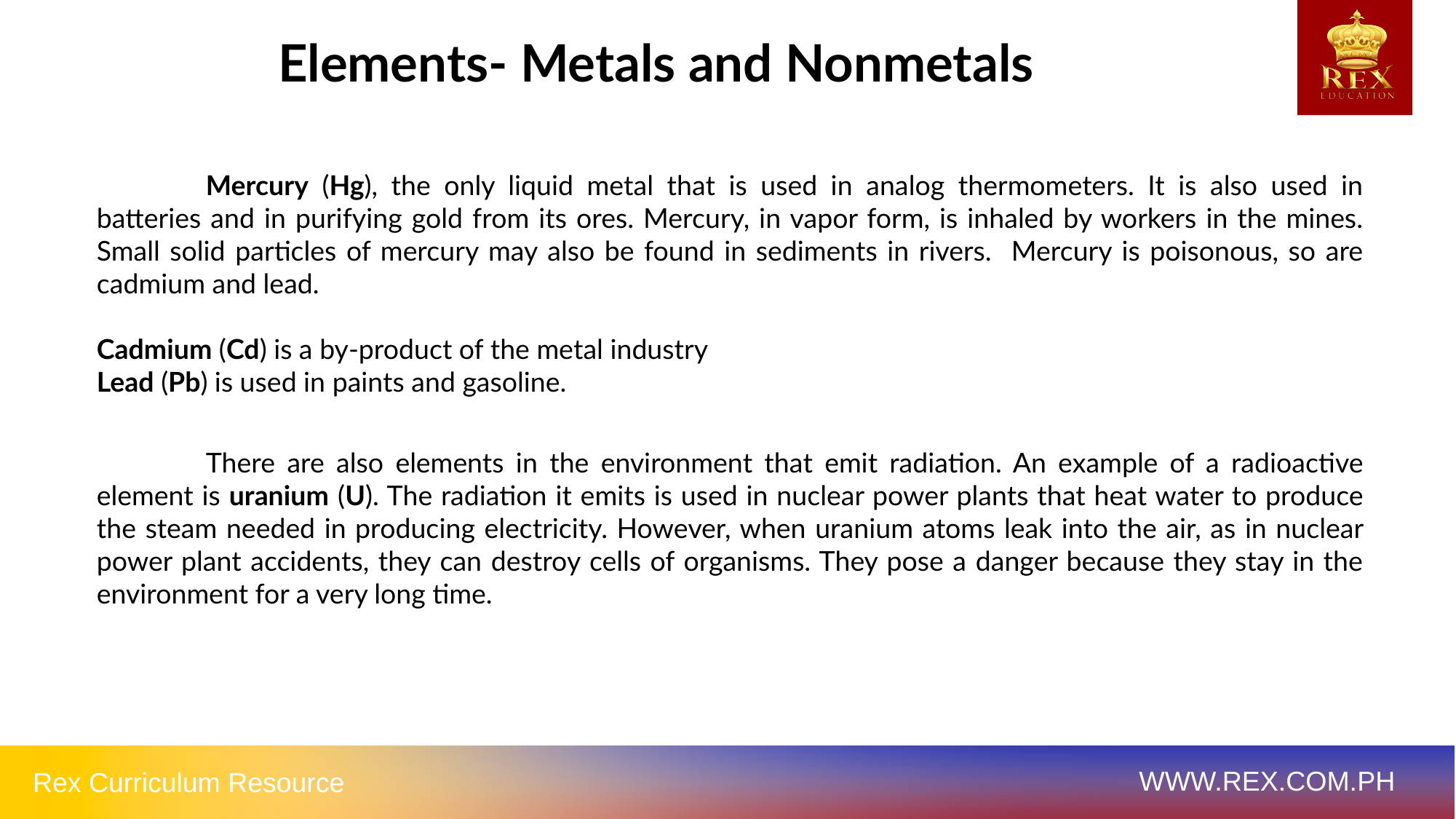

Elements- Metals and Nonmetals
	Mercury (Hg), the only liquid metal that is used in analog thermometers. It is also used in batteries and in purifying gold from its ores. Mercury, in vapor form, is inhaled by workers in the mines. Small solid particles of mercury may also be found in sediments in rivers.  Mercury is poisonous, so are cadmium and lead.

Cadmium (Cd) is a by-product of the metal industry
Lead (Pb) is used in paints and gasoline.
	There are also elements in the environment that emit radiation. An example of a radioactive element is uranium (U). The radiation it emits is used in nuclear power plants that heat water to produce the steam needed in producing electricity. However, when uranium atoms leak into the air, as in nuclear power plant accidents, they can destroy cells of organisms. They pose a danger because they stay in the environment for a very long time.